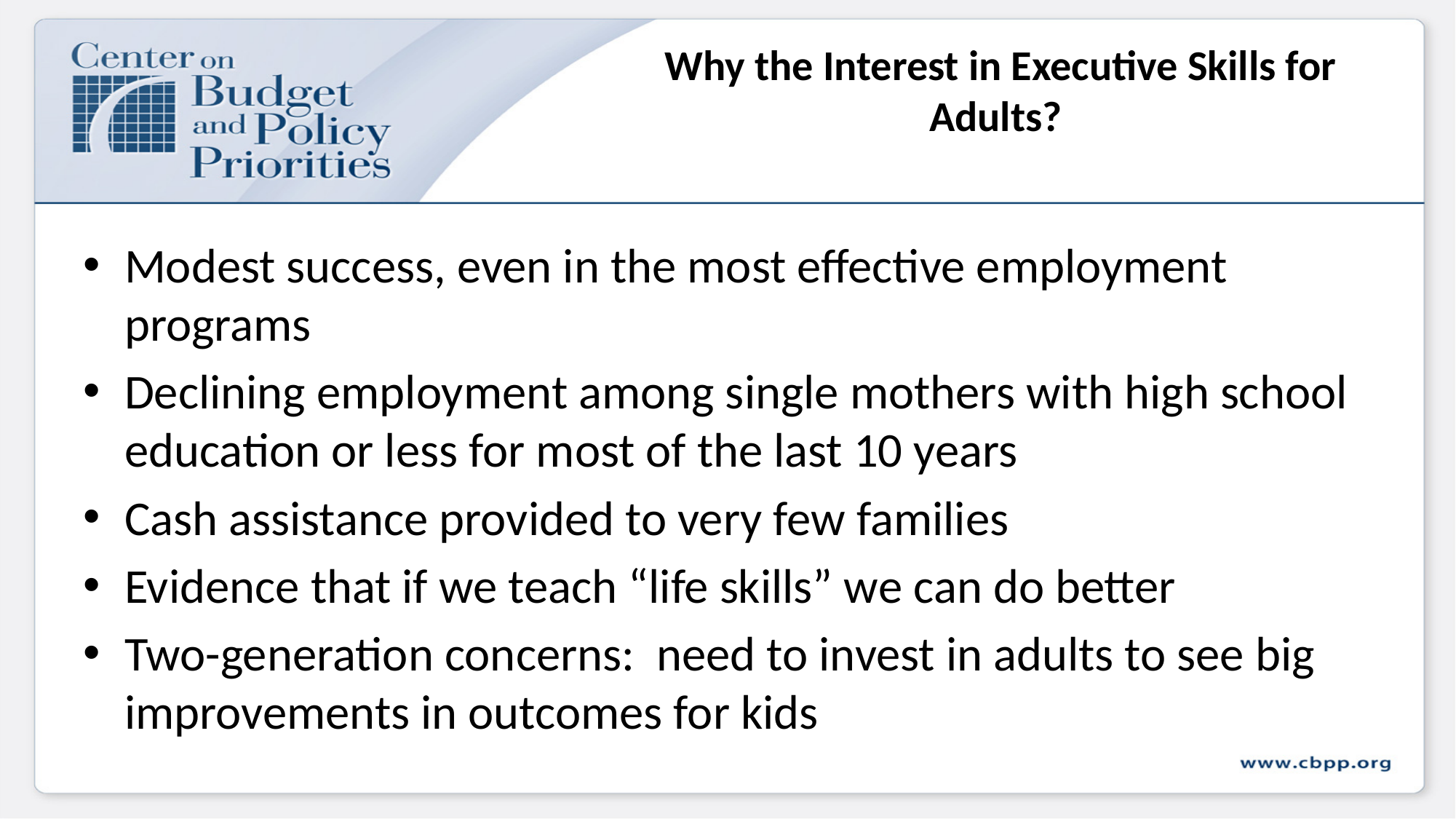

# Why the Interest in Executive Skills for Adults?
Modest success, even in the most effective employment programs
Declining employment among single mothers with high school education or less for most of the last 10 years
Cash assistance provided to very few families
Evidence that if we teach “life skills” we can do better
Two-generation concerns:  need to invest in adults to see big improvements in outcomes for kids